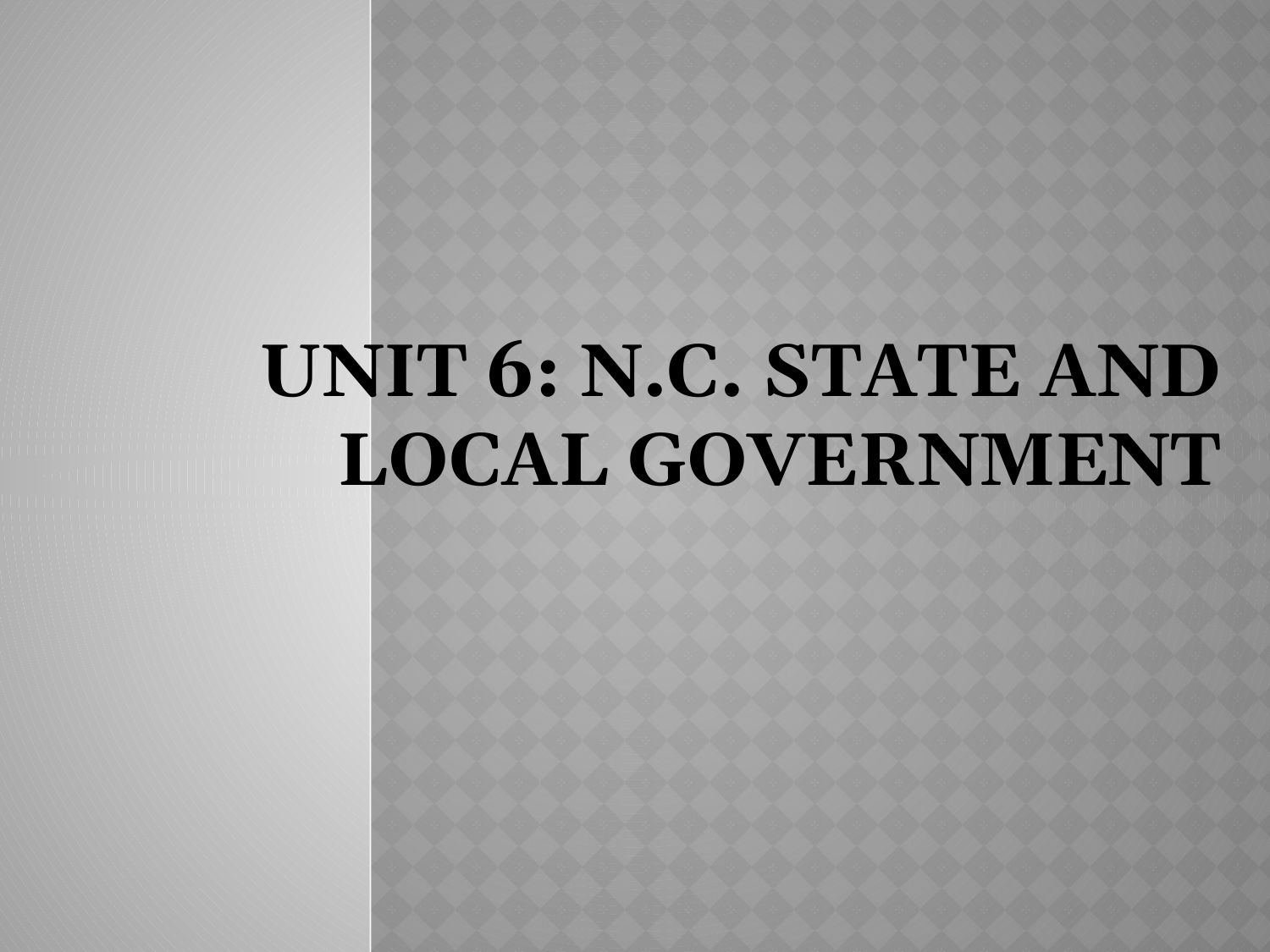

# Unit 6: n.c. state and local government